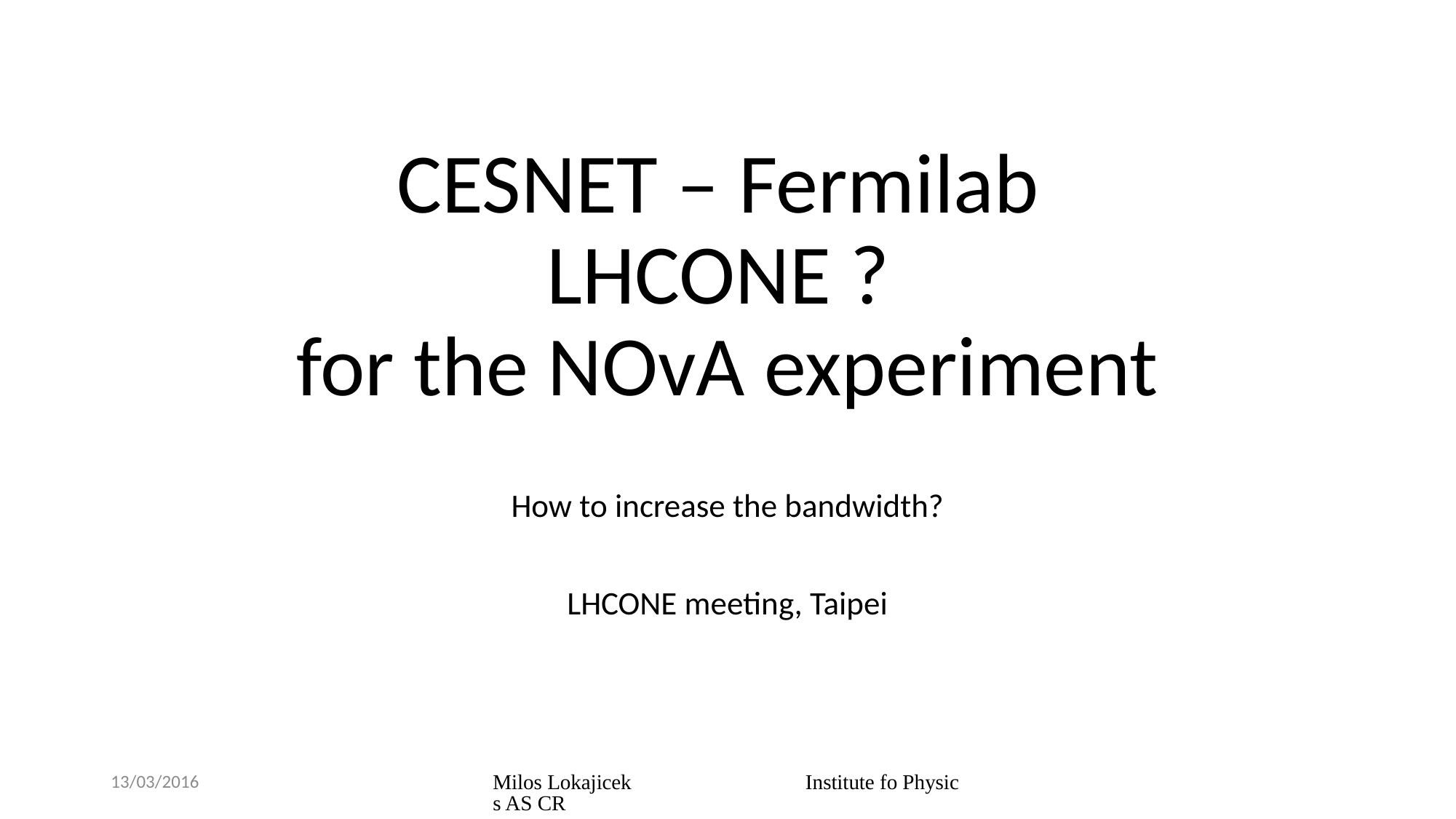

# CESNET – Fermilab LHCONE ? for the NOvA experiment

How to increase the bandwidth?

LHCONE meeting, Taipei
13/03/2016
Milos Lokajicek                                 Institute fo Physics AS CR